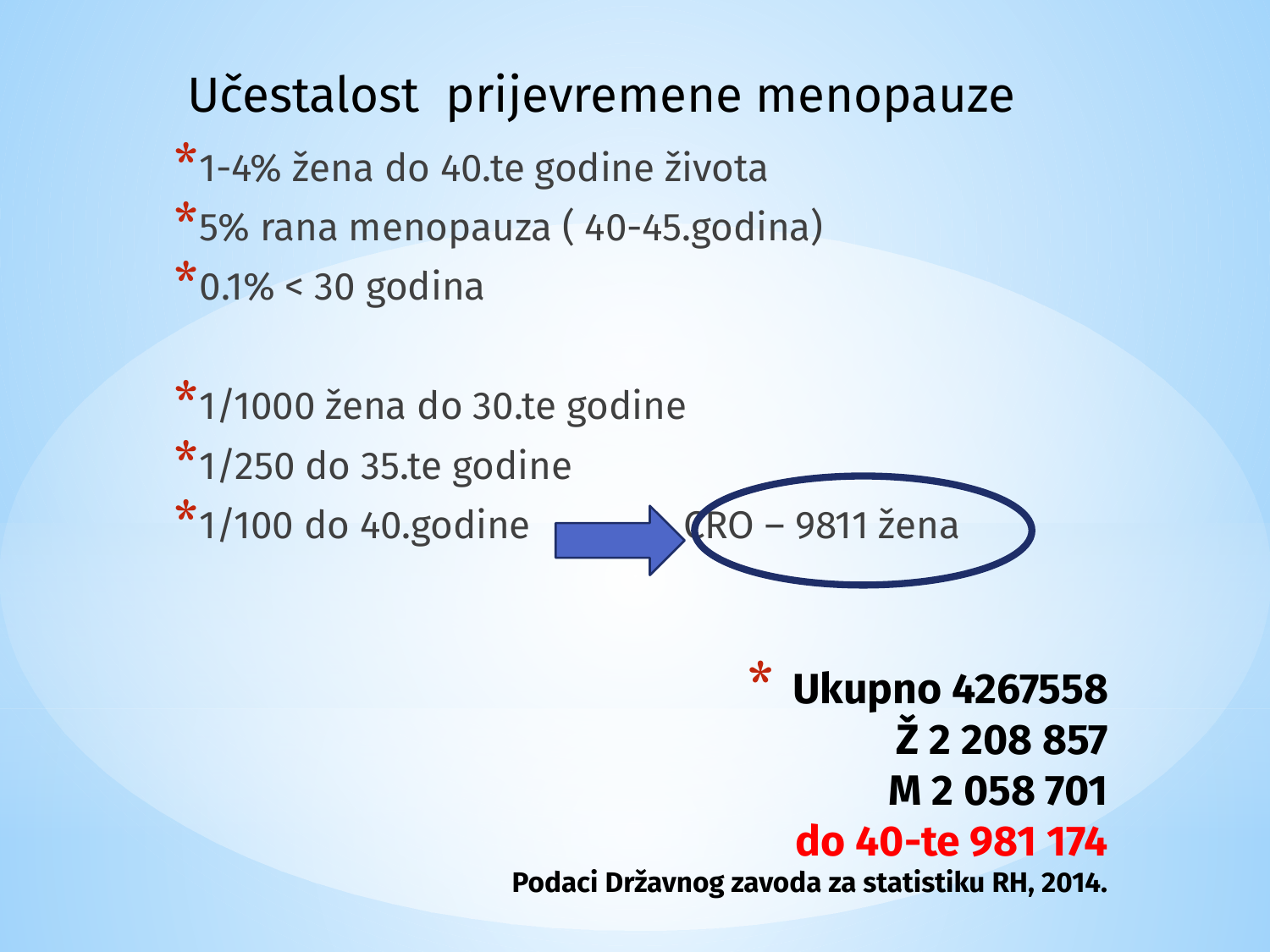

Učestalost  prijevremene menopauze
1-4% žena do 40.te godine života
5% rana menopauza ( 40-45.godina)
0.1% < 30 godina

1/1000 žena do 30.te godine
1/250 do 35.te godine
1/100 do 40.godine               CRO – 9811 žena

# Ukupno 4267558 Ž 2 208 857 M 2 058 701 do 40-te 981 174 Podaci Državnog zavoda za statistiku RH, 2014.